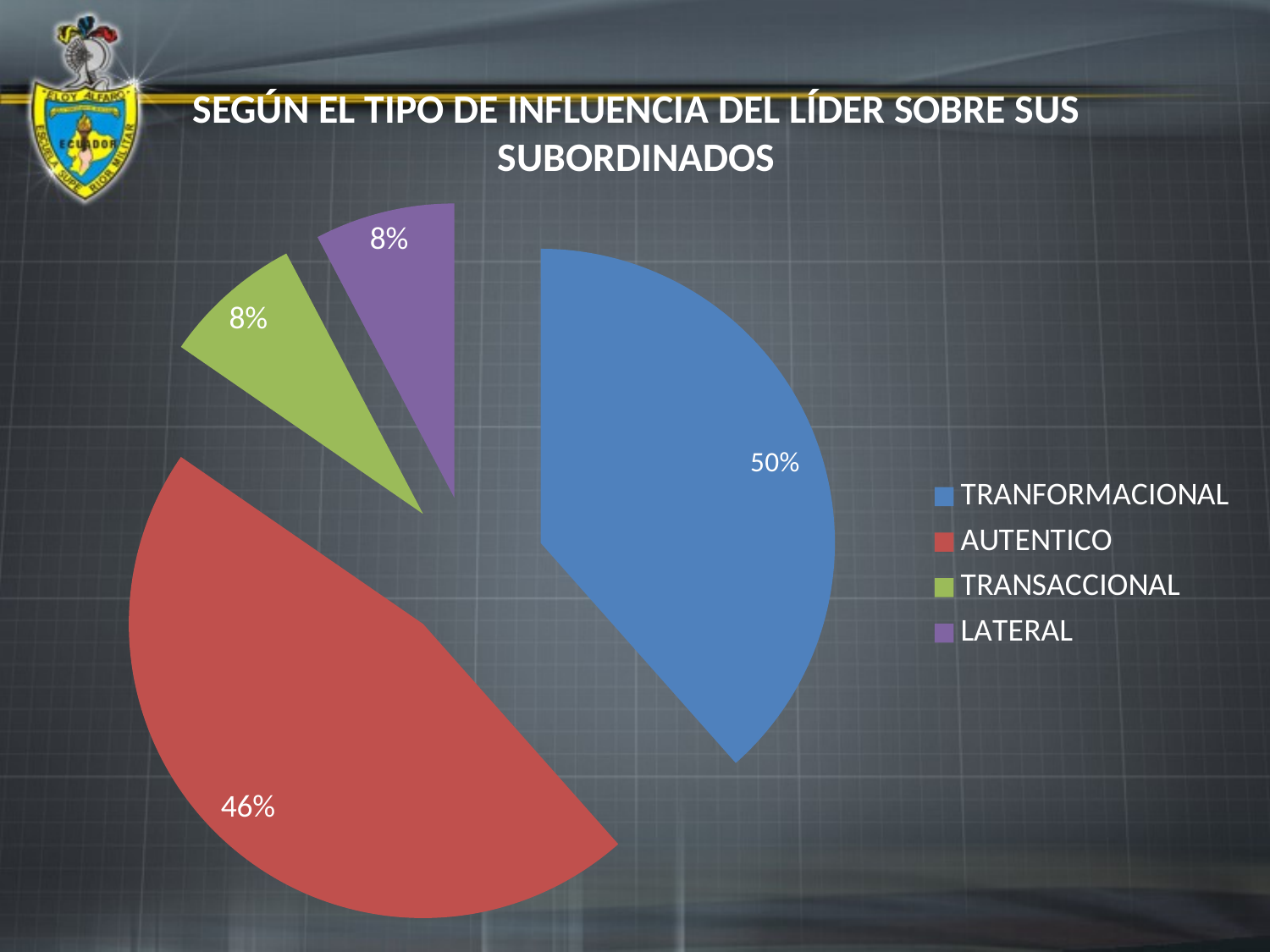

# SEGÚN EL TIPO DE INFLUENCIA DEL LÍDER SOBRE SUS SUBORDINADOS

### Chart

| Category | Ventas |
|---|---|
| TRANFORMACIONAL | 5.0 |
| AUTENTICO | 6.0 |
| TRANSACCIONAL | 1.0 |
| LATERAL | 1.0 |